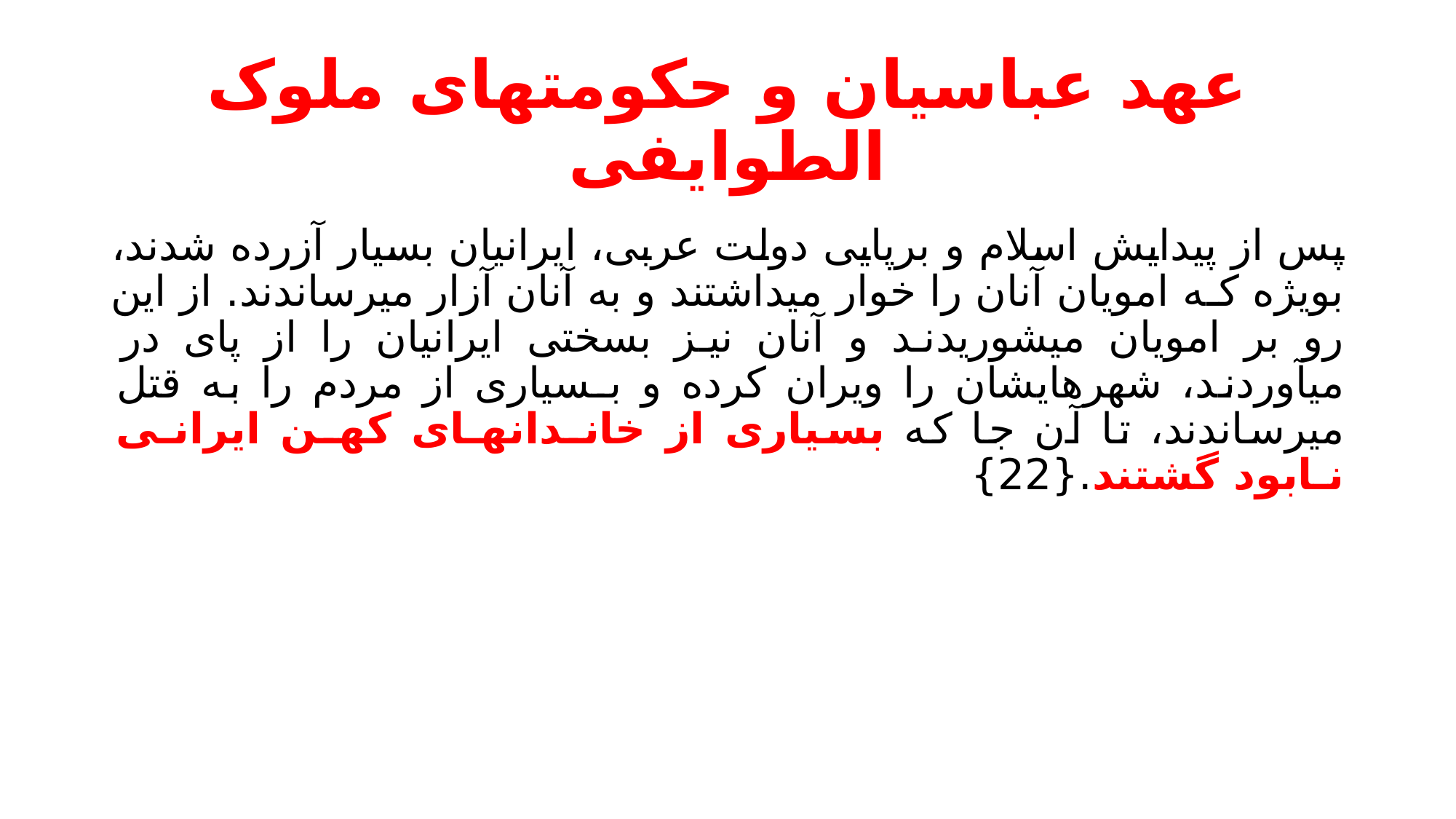

# عهد عباسیان و حکومتهای ملوک الطوایفی
پس از پیدایش اسلام و برپایی دولت عربی، ایرانیان بسیار آزرده شدند، بویژه کـه امویان آنان را خوار میداشتند و به آنان آزار میرساندند. از این رو بر امویان میشوریدند و آنان نیز بسختی ایرانیان را از پای در میآوردند، شهرهایشان را ویران کرده و بـسیاری از مردم را به قتل میرساندند، تا آن جا که بسیاری از خانـدانهـای کهـن ایرانـی نـابود گشتند.{22}